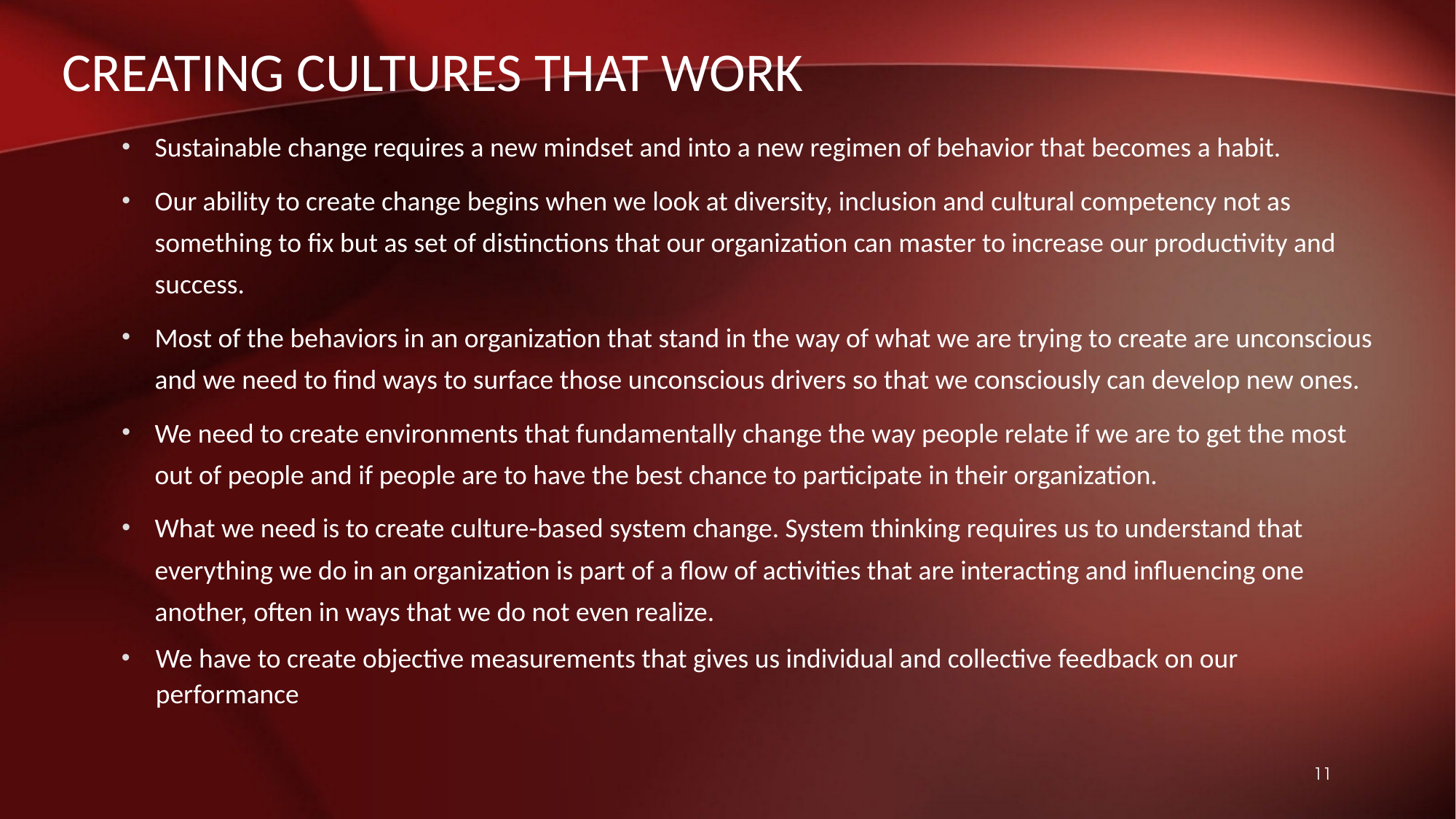

# Creating Cultures that work
Sustainable change requires a new mindset and into a new regimen of behavior that becomes a habit.
Our ability to create change begins when we look at diversity, inclusion and cultural competency not as something to fix but as set of distinctions that our organization can master to increase our productivity and success.
Most of the behaviors in an organization that stand in the way of what we are trying to create are unconscious and we need to find ways to surface those unconscious drivers so that we consciously can develop new ones.
We need to create environments that fundamentally change the way people relate if we are to get the most out of people and if people are to have the best chance to participate in their organization.
What we need is to create culture-based system change. System thinking requires us to understand that everything we do in an organization is part of a flow of activities that are interacting and influencing one another, often in ways that we do not even realize.
We have to create objective measurements that gives us individual and collective feedback on our performance

11